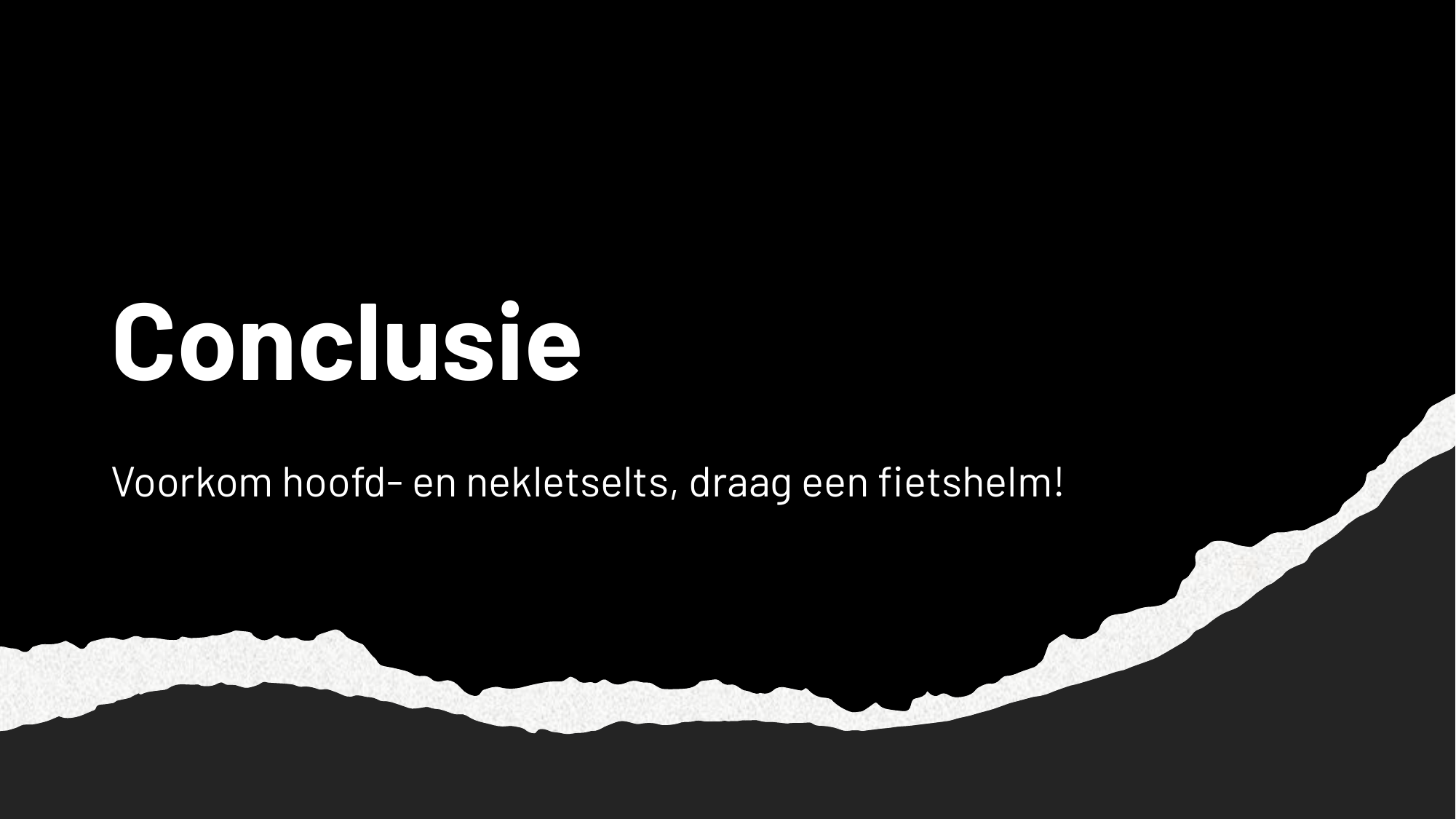

# Conclusie

Voorkom hoofd- en nekletselts, draag een fietshelm!